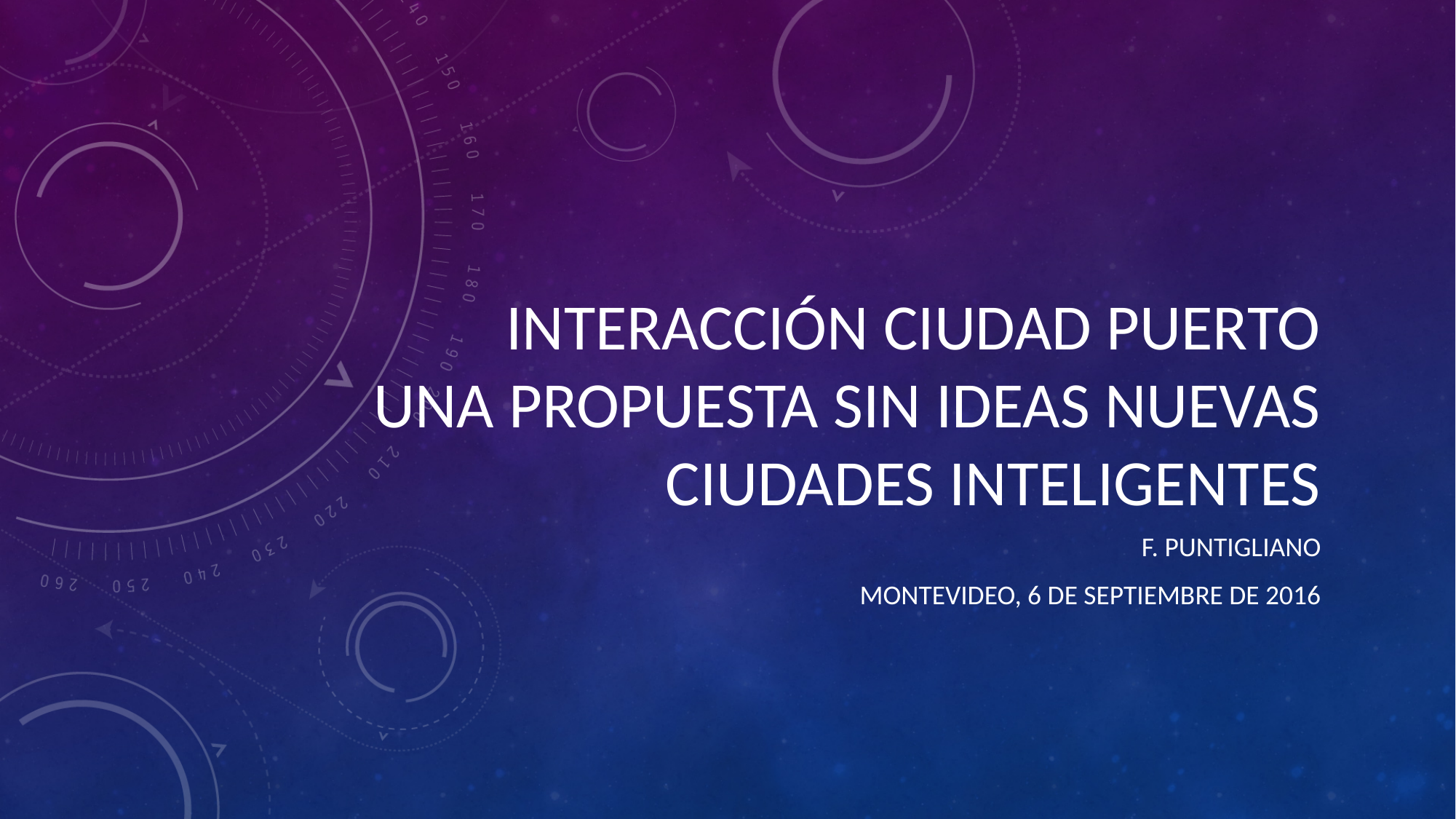

# Interacción Ciudad Puerto una propuesta sin ideas nuevas Ciudades Inteligentes
F. Puntigliano
Montevideo, 6 de septiembre de 2016